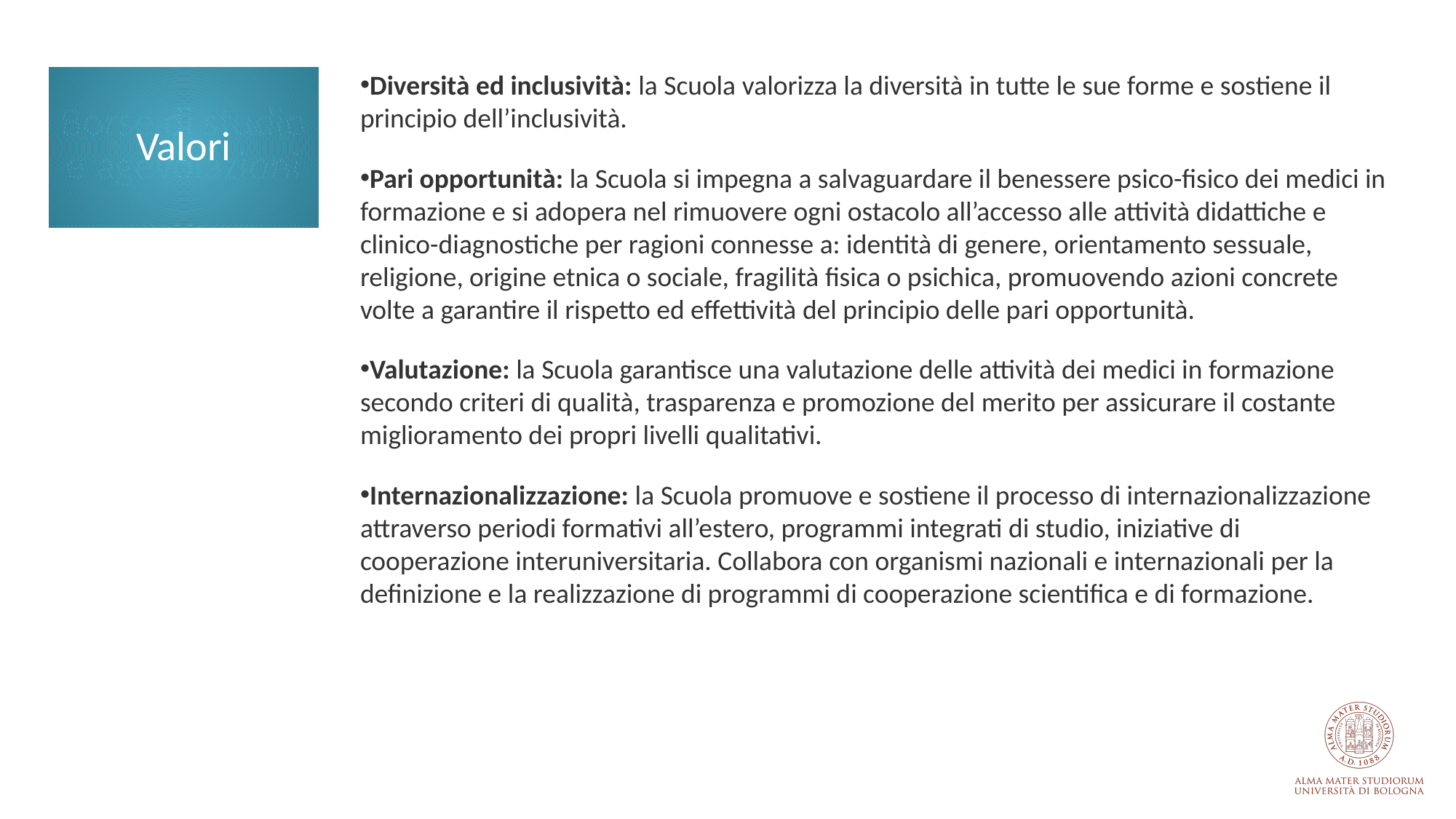

Borse di studio e agevolazioni
Diversità ed inclusività: la Scuola valorizza la diversità in tutte le sue forme e sostiene il principio dell’inclusività.
Pari opportunità: la Scuola si impegna a salvaguardare il benessere psico-fisico dei medici in formazione e si adopera nel rimuovere ogni ostacolo all’accesso alle attività didattiche e clinico-diagnostiche per ragioni connesse a: identità di genere, orientamento sessuale, religione, origine etnica o sociale, fragilità fisica o psichica, promuovendo azioni concrete volte a garantire il rispetto ed effettività del principio delle pari opportunità.
Valutazione: la Scuola garantisce una valutazione delle attività dei medici in formazione secondo criteri di qualità, trasparenza e promozione del merito per assicurare il costante miglioramento dei propri livelli qualitativi.
Internazionalizzazione: la Scuola promuove e sostiene il processo di internazionalizzazione attraverso periodi formativi all’estero, programmi integrati di studio, iniziative di cooperazione interuniversitaria. Collabora con organismi nazionali e internazionali per la definizione e la realizzazione di programmi di cooperazione scientifica e di formazione.

Valori